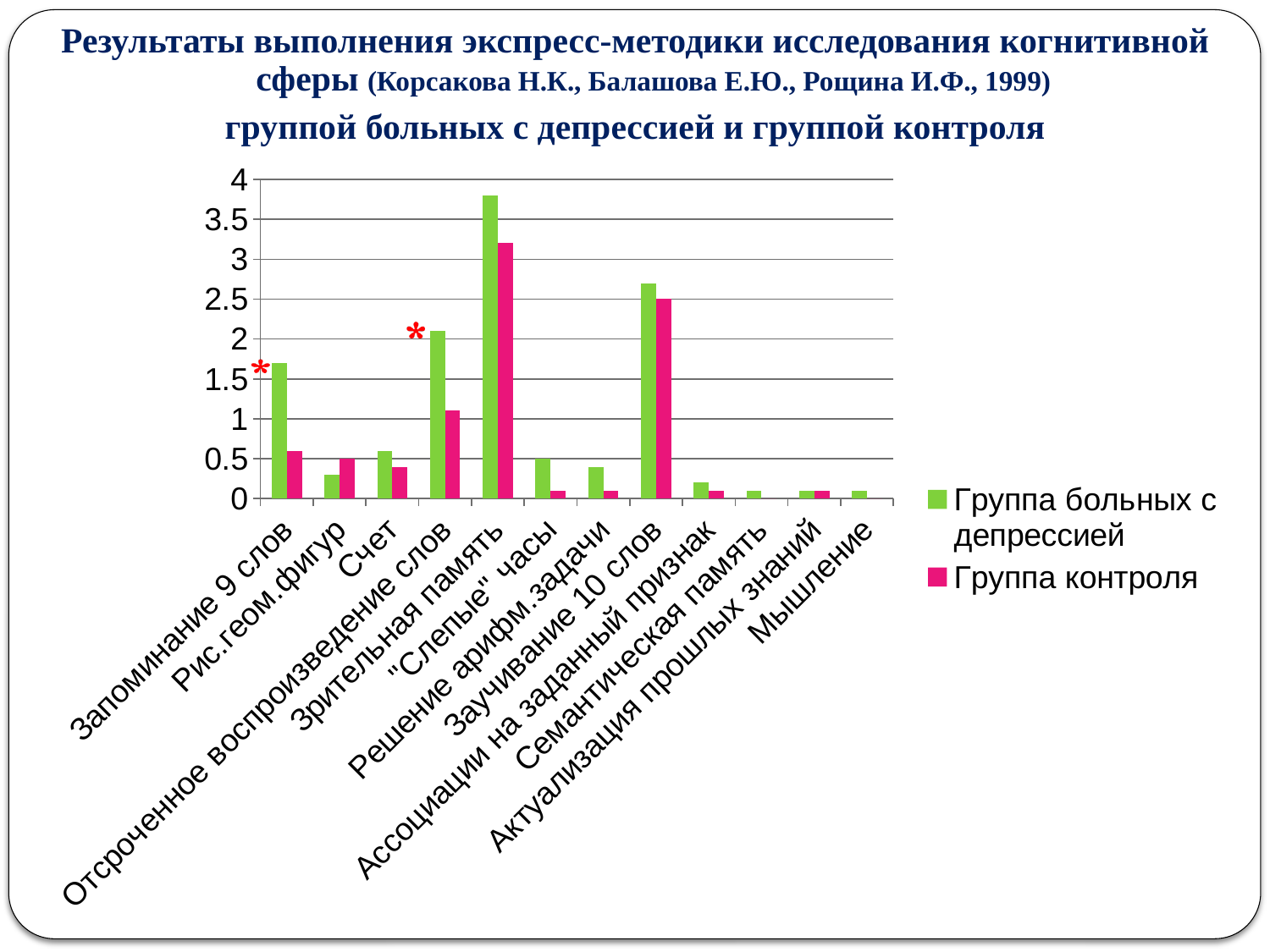

Результаты выполнения экспресс-методики исследования когнитивной сферы (Корсакова Н.К., Балашова Е.Ю., Рощина И.Ф., 1999)
группой больных с депрессией и группой контроля

### Chart

| Category | Группа больных с депрессией | Группа контроля |
|---|---|---|
| Запоминание 9 слов | 1.7 | 0.6 |
| Рис.геом.фигур | 0.3 | 0.5 |
| Счет | 0.6 | 0.4 |
| Отсроченное воспроизведение слов | 2.1 | 1.1 |
| Зрительная память | 3.8 | 3.2 |
| "Слепые" часы | 0.5 | 0.1 |
| Решение арифм.задачи | 0.4 | 0.1 |
| Заучивание 10 слов | 2.7 | 2.5 |
| Ассоциации на заданный признак | 0.2 | 0.1 |
| Семантическая память | 0.1 | 0.0 |
| Актуализация прошлых знаний | 0.1 | 0.1 |
| Мышление | 0.1 | 0.0 |